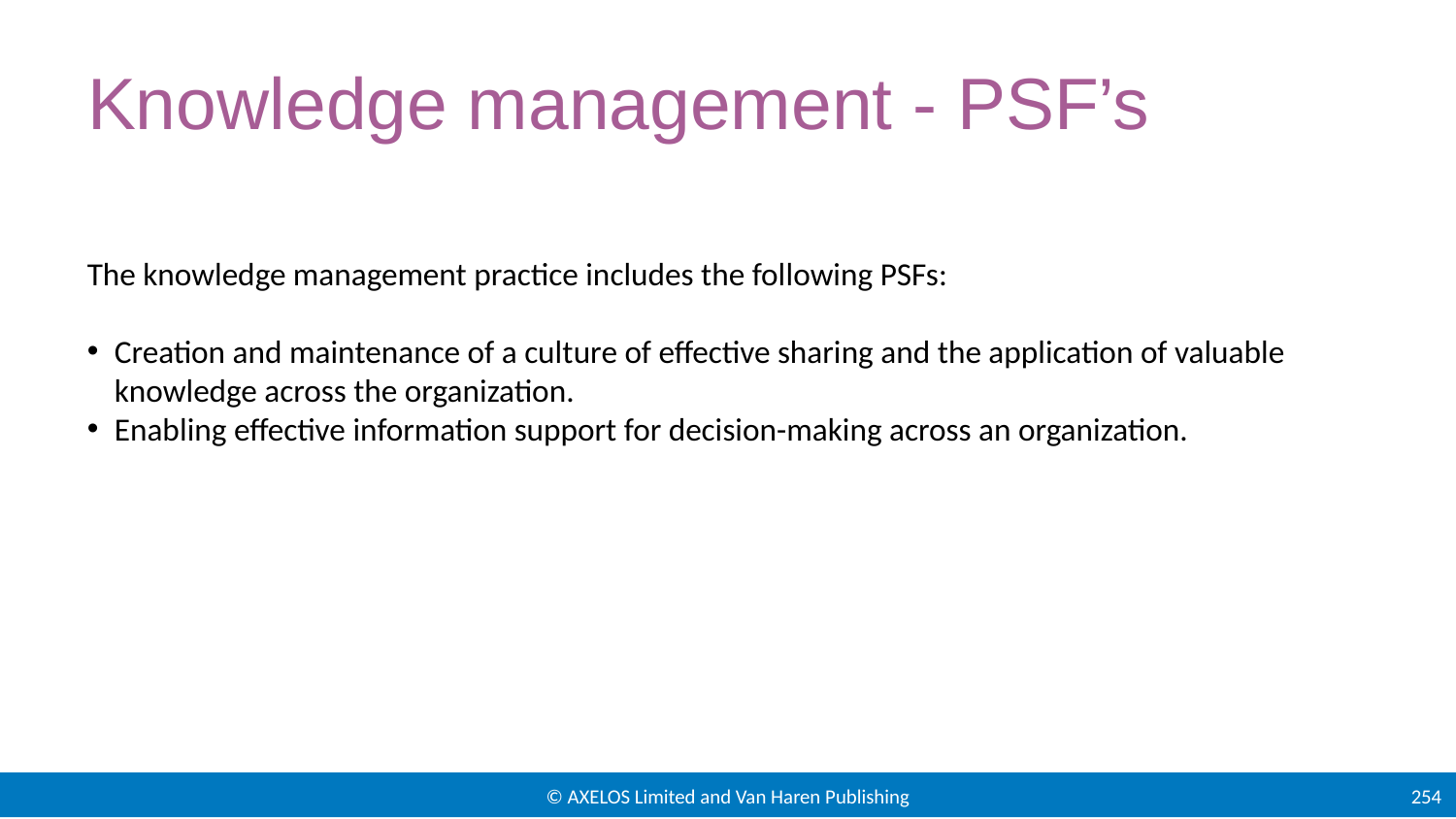

# Knowledge management - PSF’s
The knowledge management practice includes the following PSFs:
Creation and maintenance of a culture of effective sharing and the application of valuable knowledge across the organization.
Enabling effective information support for decision-making across an organization.